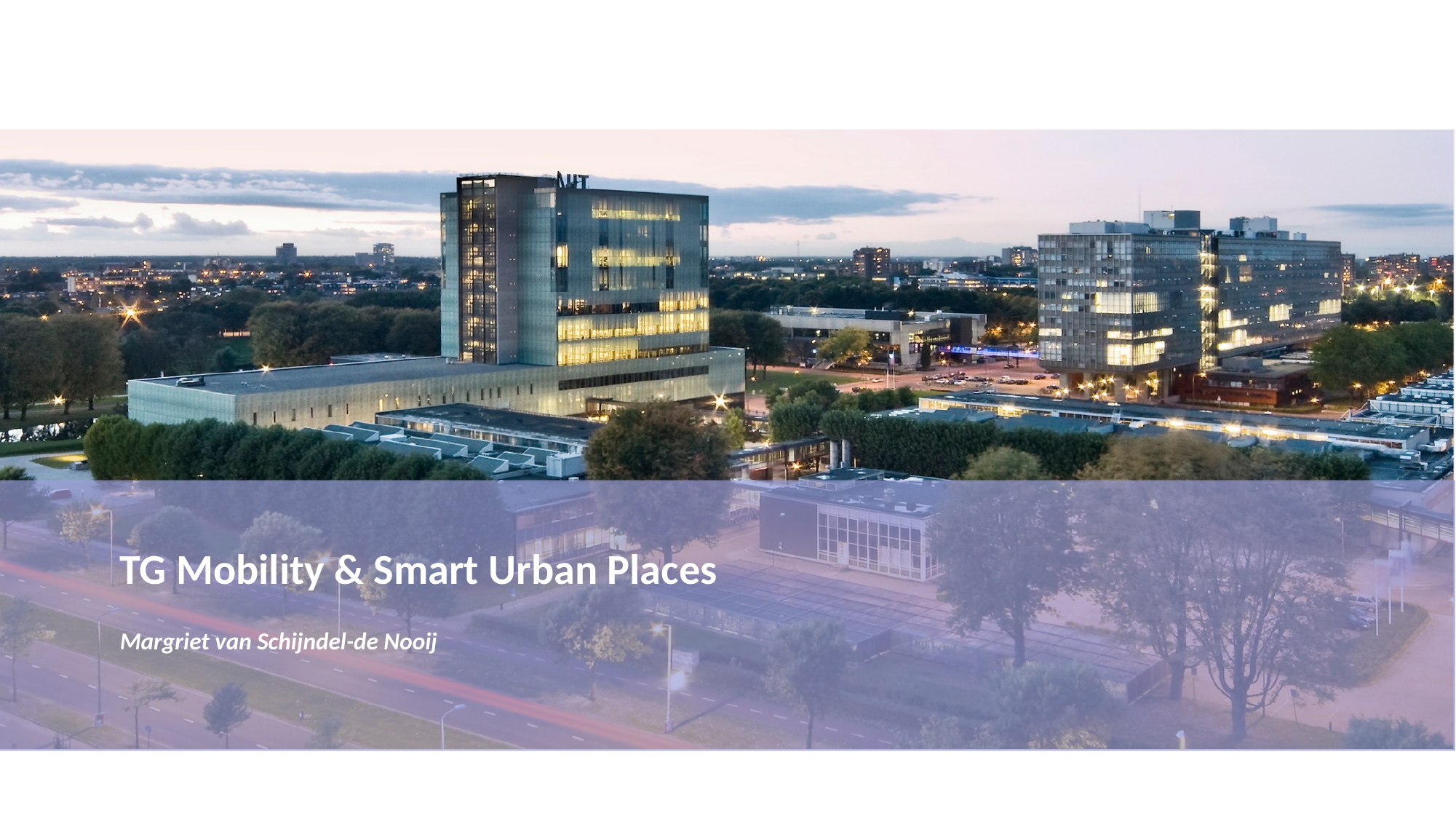

TG Mobility & Smart Urban Places

	Margriet van Schijndel-de Nooij